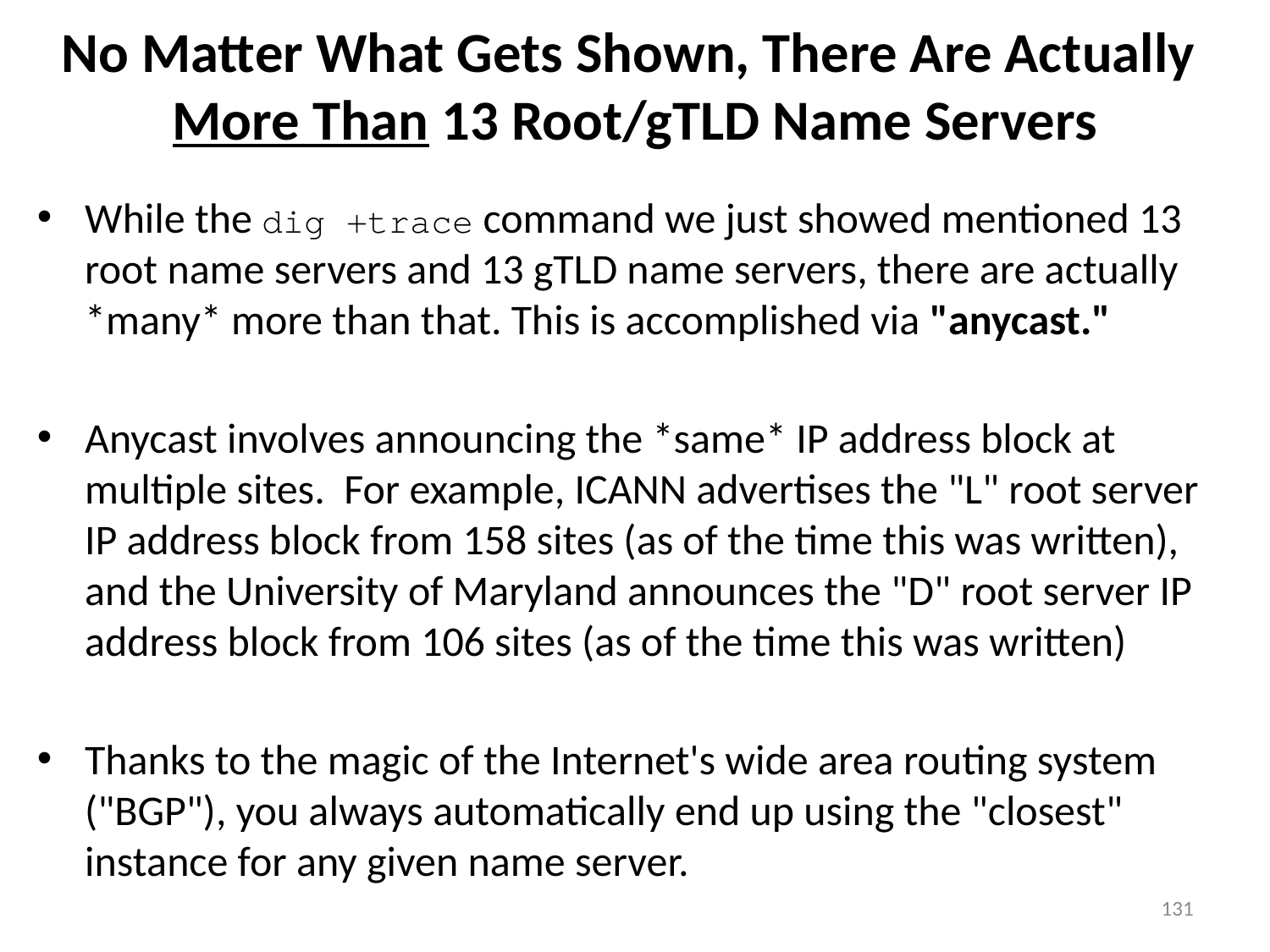

# No Matter What Gets Shown, There Are Actually More Than 13 Root/gTLD Name Servers
While the dig +trace command we just showed mentioned 13 root name servers and 13 gTLD name servers, there are actually *many* more than that. This is accomplished via "anycast."

Anycast involves announcing the *same* IP address block at multiple sites.  For example, ICANN advertises the "L" root server IP address block from 158 sites (as of the time this was written), and the University of Maryland announces the "D" root server IP address block from 106 sites (as of the time this was written)

Thanks to the magic of the Internet's wide area routing system ("BGP"), you always automatically end up using the "closest" instance for any given name server.
131